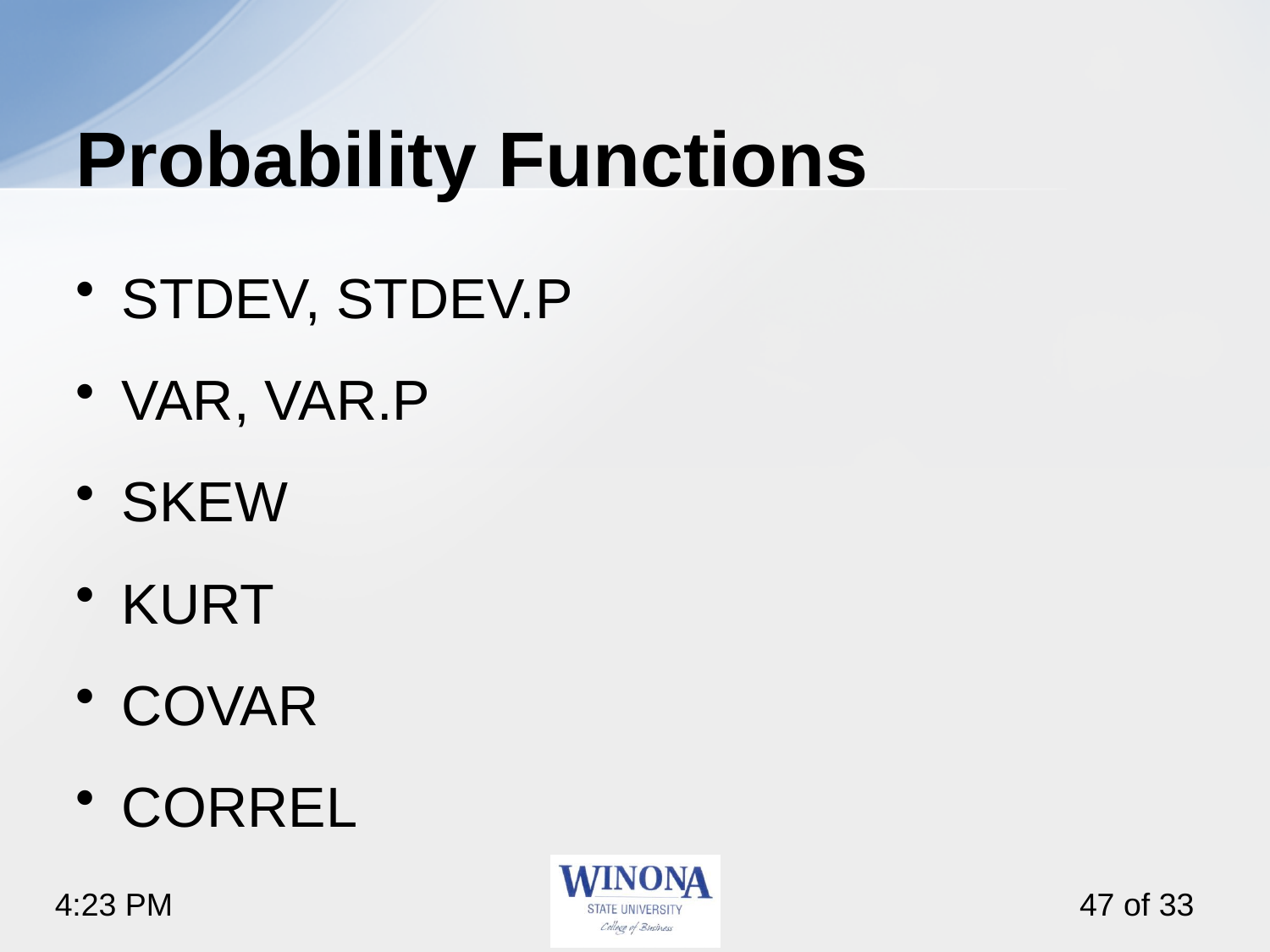

# Probability Functions
STDEV, STDEV.P
VAR, VAR.P
SKEW
KURT
COVAR
CORREL